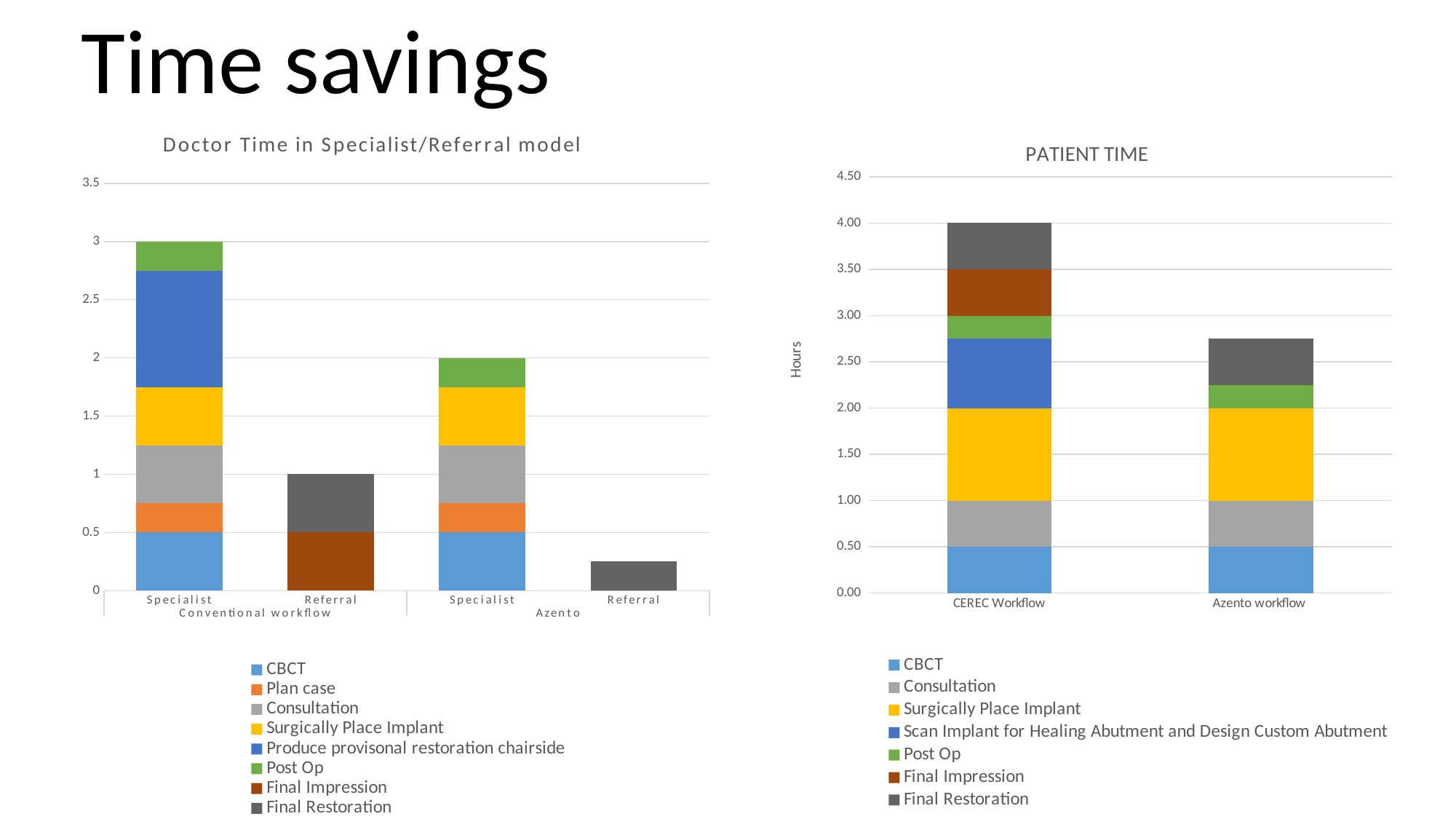

Time savings

### Chart: Doctor Time in Specialist/Referral model

| Category | CBCT | Plan case | Consultation | Surgically Place Implant  | Produce provisonal restoration chairside | Post Op | Final Impression | Final Restoration |
|---|---|---|---|---|---|---|---|---|
| Specialist | 0.5 | 0.25 | 0.5 | 0.5 | 1.0 | 0.25 | None | None |
| Referral | None | None | None | None | None | None | 0.5 | 0.5 |
| Specialist | 0.5 | 0.25 | 0.5 | 0.5 | 0.0 | 0.25 | None | None |
| Referral | None | None | None | None | None | None | 0.0 | 0.25 |

### Chart: PATIENT TIME

| Category | CBCT | Consultation | Surgically Place Implant  | Scan Implant for Healing Abutment and Design Custom Abutment | Post Op | Final Impression | Final Restoration |
|---|---|---|---|---|---|---|---|
| CEREC Workflow | 0.5 | 0.5 | 1.0 | 0.75 | 0.25 | 0.5 | 0.5 |
| Azento workflow  | 0.5 | 0.5 | 1.0 | None | 0.25 | 0.0 | 0.5 |